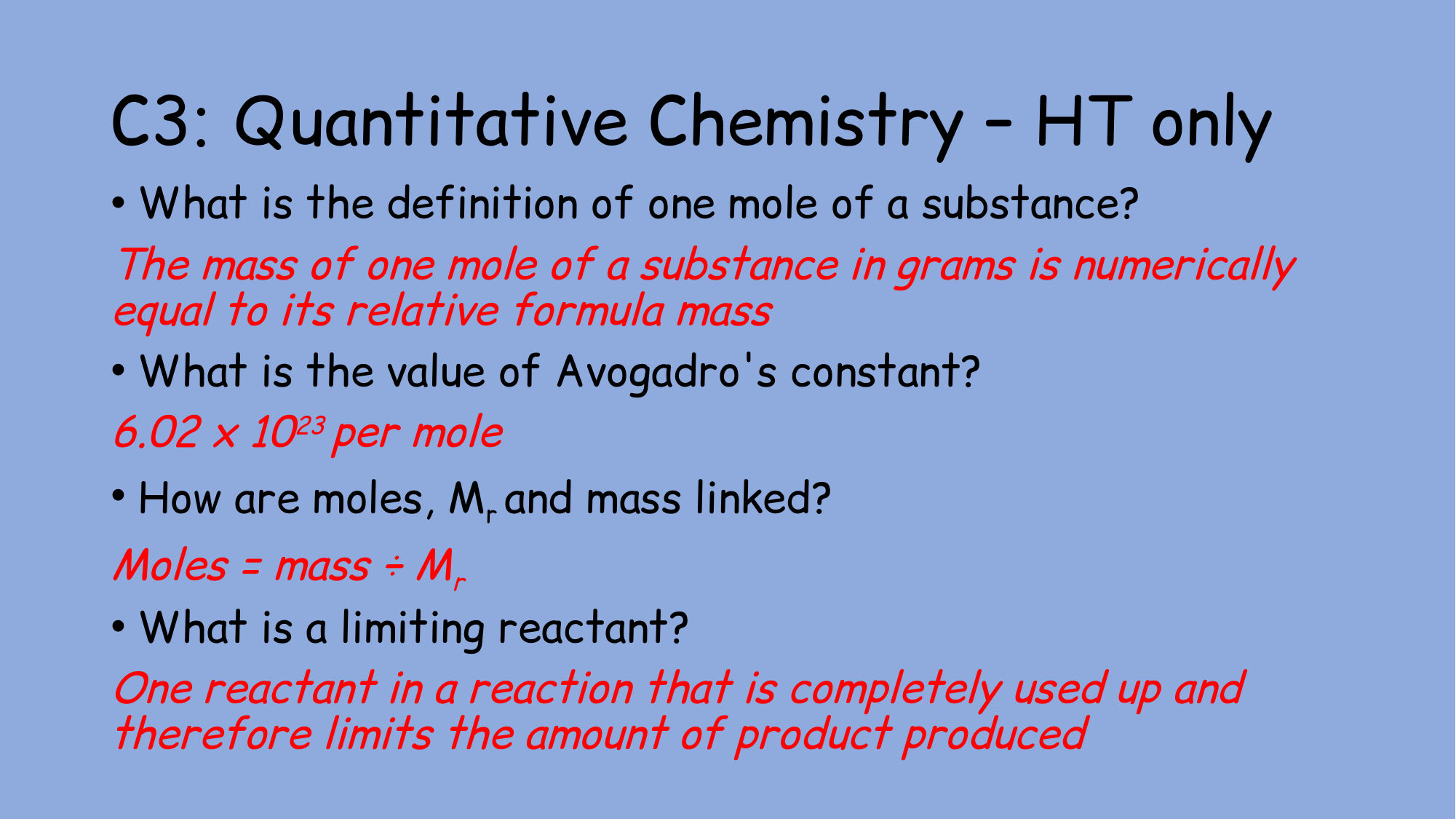

# C3: Quantitative Chemistry – HT only
What is the definition of one mole of a substance?
The mass of one mole of a substance in grams is numerically equal to its relative formula mass
What is the value of Avogadro's constant?
6.02 x 1023 per mole
How are moles, Mr and mass linked?
Moles = mass ÷ Mr
What is a limiting reactant?
One reactant in a reaction that is completely used up and therefore limits the amount of product produced